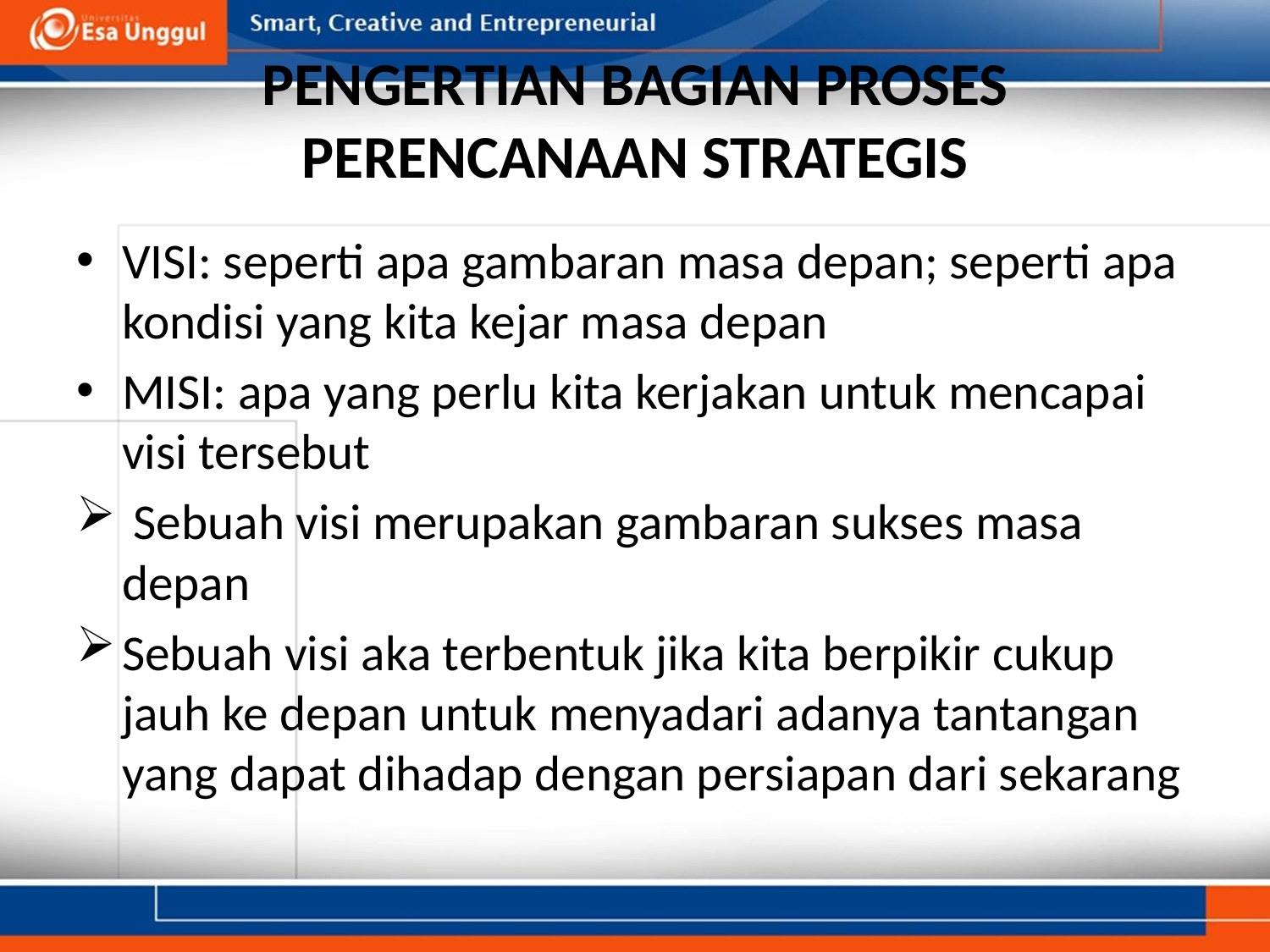

# PENGERTIAN BAGIAN PROSES PERENCANAAN STRATEGIS
VISI: seperti apa gambaran masa depan; seperti apa kondisi yang kita kejar masa depan
MISI: apa yang perlu kita kerjakan untuk mencapai visi tersebut
 Sebuah visi merupakan gambaran sukses masa depan
Sebuah visi aka terbentuk jika kita berpikir cukup jauh ke depan untuk menyadari adanya tantangan yang dapat dihadap dengan persiapan dari sekarang